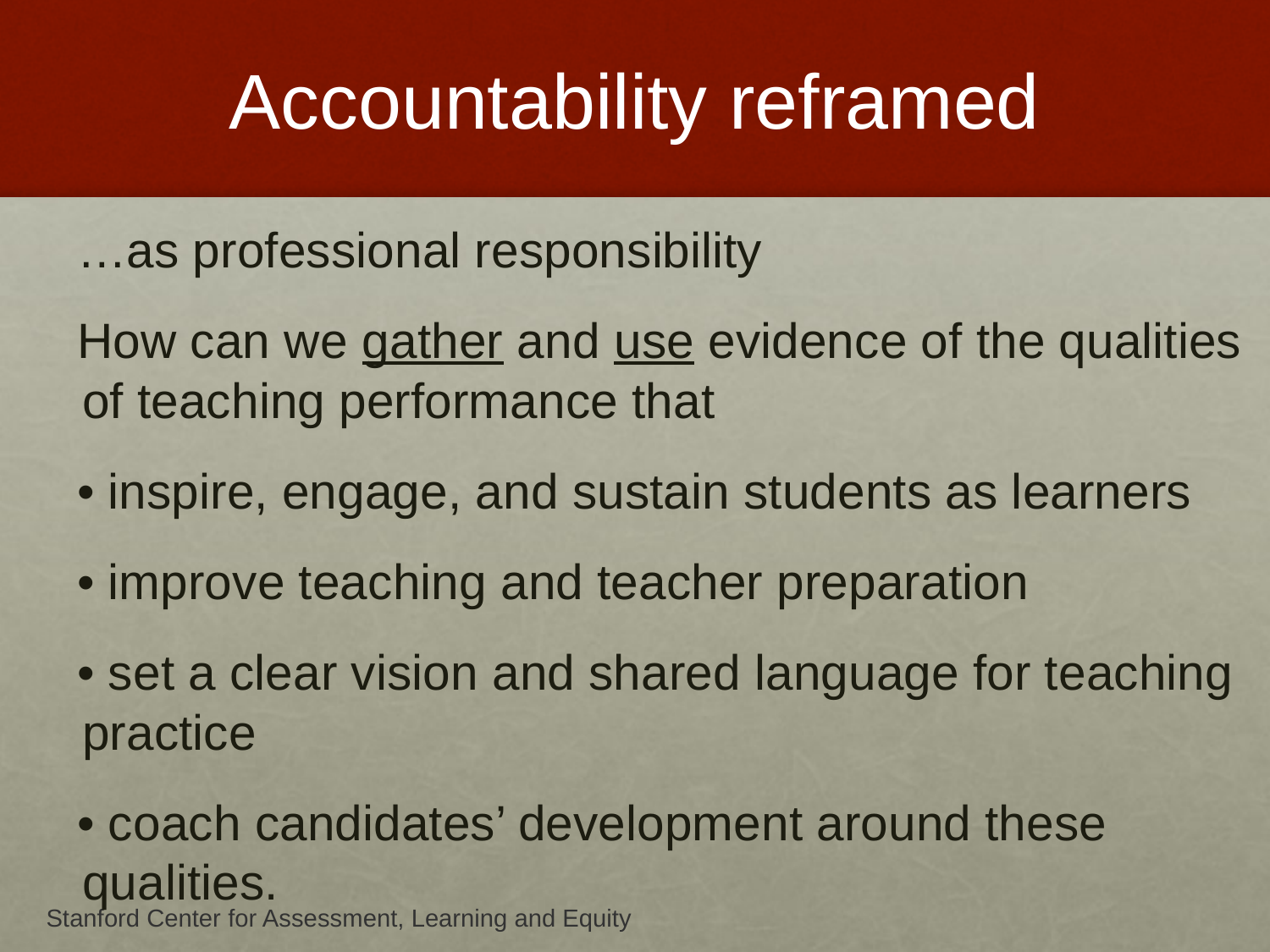

# Accountability reframed
…as professional responsibility
How can we gather and use evidence of the qualities of teaching performance that
• inspire, engage, and sustain students as learners
• improve teaching and teacher preparation
• set a clear vision and shared language for teaching practice
• coach candidates’ development around these qualities.
Stanford Center for Assessment, Learning and Equity